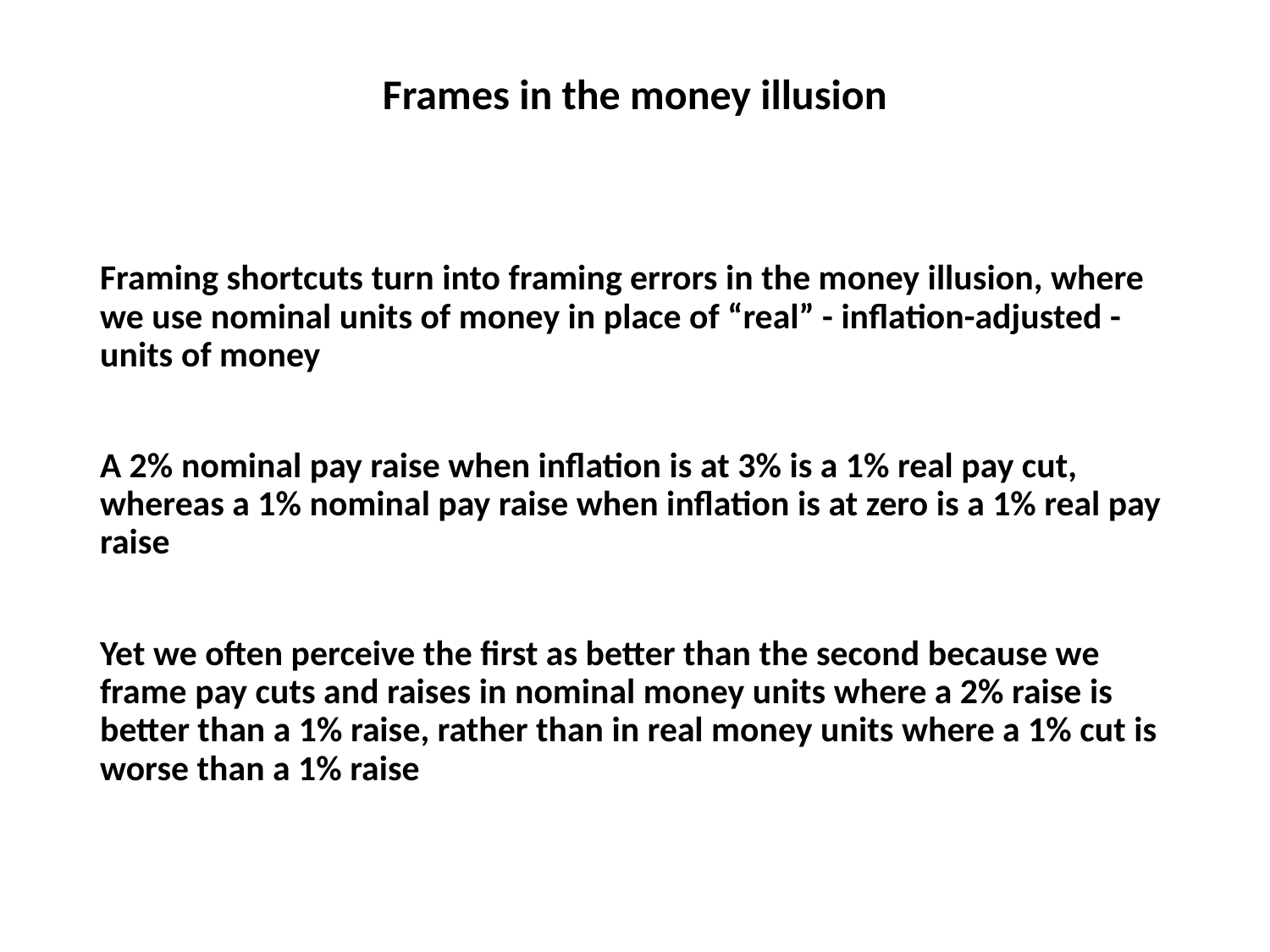

# Frames in the money illusion
Framing shortcuts turn into framing errors in the money illusion, where we use nominal units of money in place of “real” - inflation-adjusted - units of money

A 2% nominal pay raise when inflation is at 3% is a 1% real pay cut, whereas a 1% nominal pay raise when inflation is at zero is a 1% real pay raise

Yet we often perceive the first as better than the second because we frame pay cuts and raises in nominal money units where a 2% raise is better than a 1% raise, rather than in real money units where a 1% cut is worse than a 1% raise